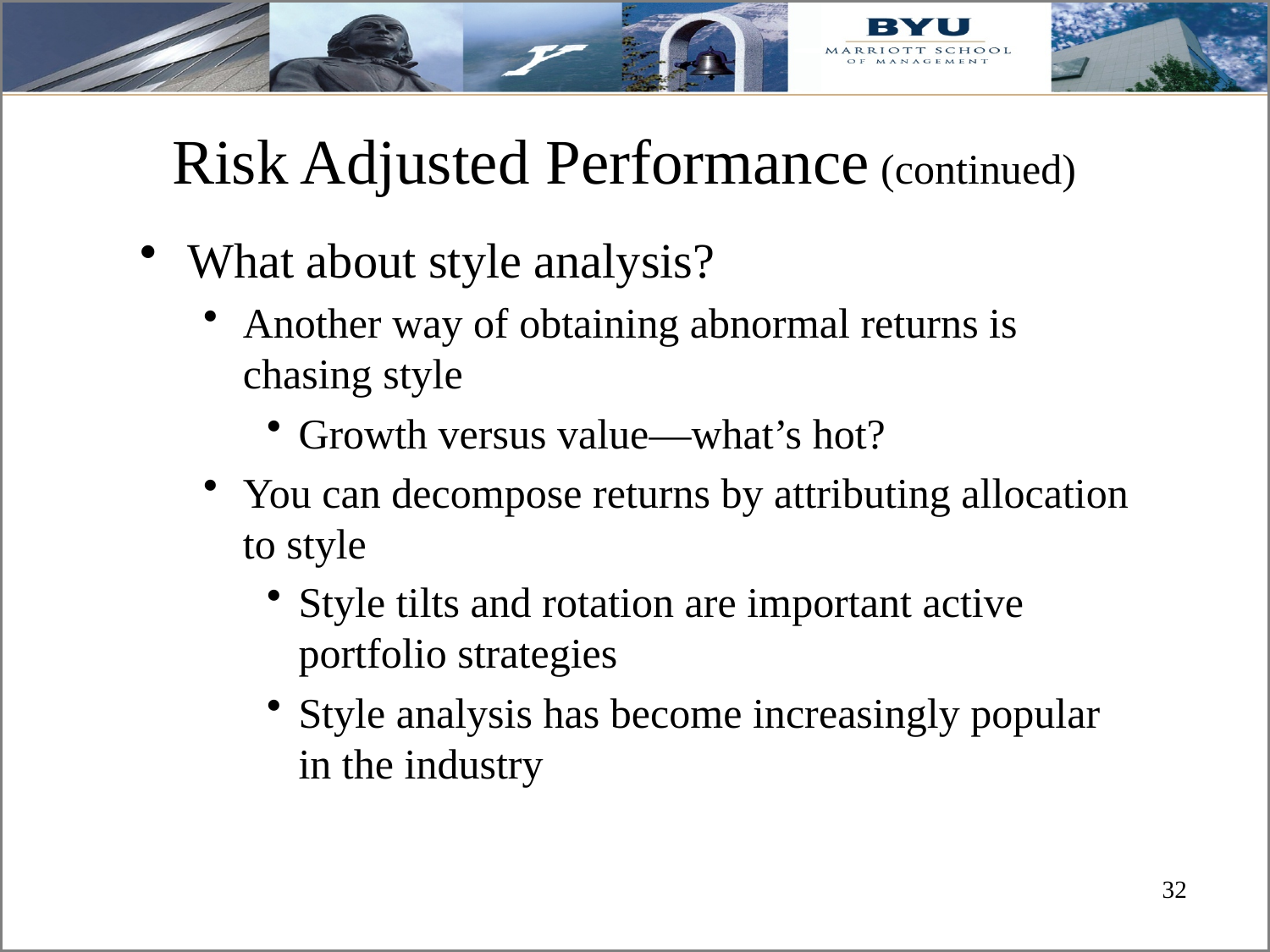

# Risk Adjusted Performance (continued)
What about style analysis?
Another way of obtaining abnormal returns is chasing style
Growth versus value—what’s hot?
You can decompose returns by attributing allocation to style
Style tilts and rotation are important active portfolio strategies
Style analysis has become increasingly popular in the industry